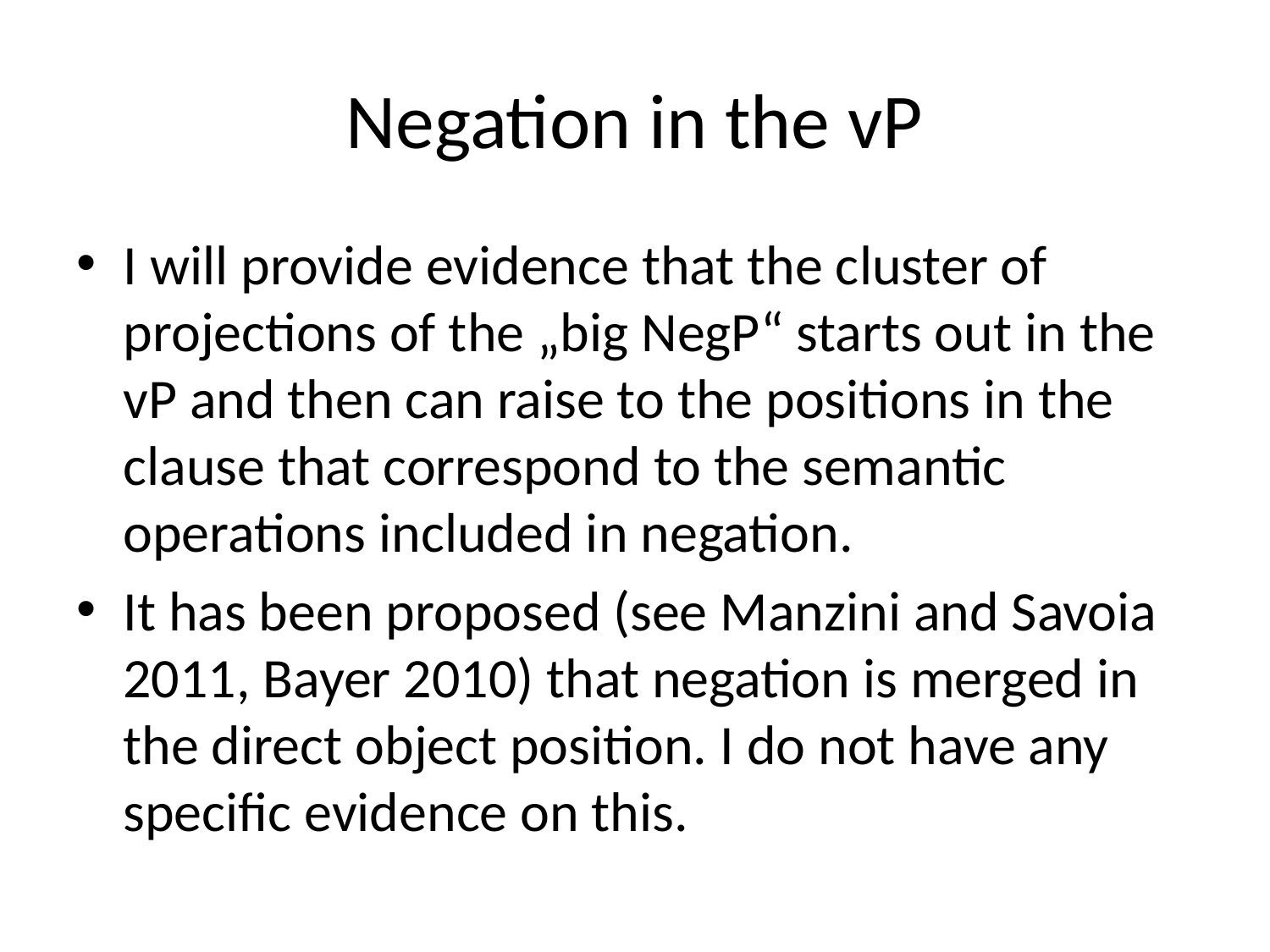

# Negation in the vP
I will provide evidence that the cluster of projections of the „big NegP“ starts out in the vP and then can raise to the positions in the clause that correspond to the semantic operations included in negation.
It has been proposed (see Manzini and Savoia 2011, Bayer 2010) that negation is merged in the direct object position. I do not have any specific evidence on this.